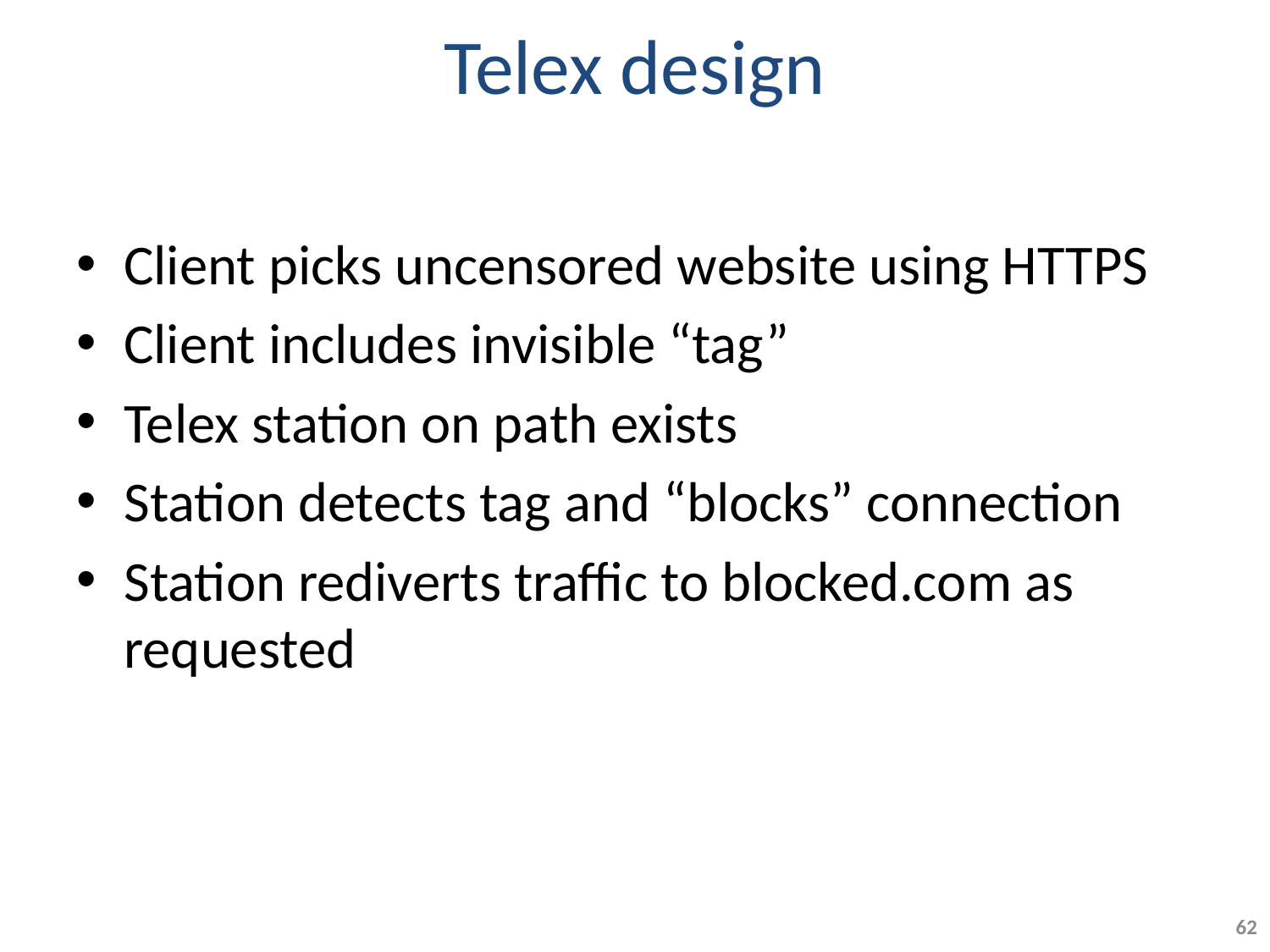

# Telex design
Client picks uncensored website using HTTPS
Client includes invisible “tag”
Telex station on path exists
Station detects tag and “blocks” connection
Station rediverts traffic to blocked.com as requested
62